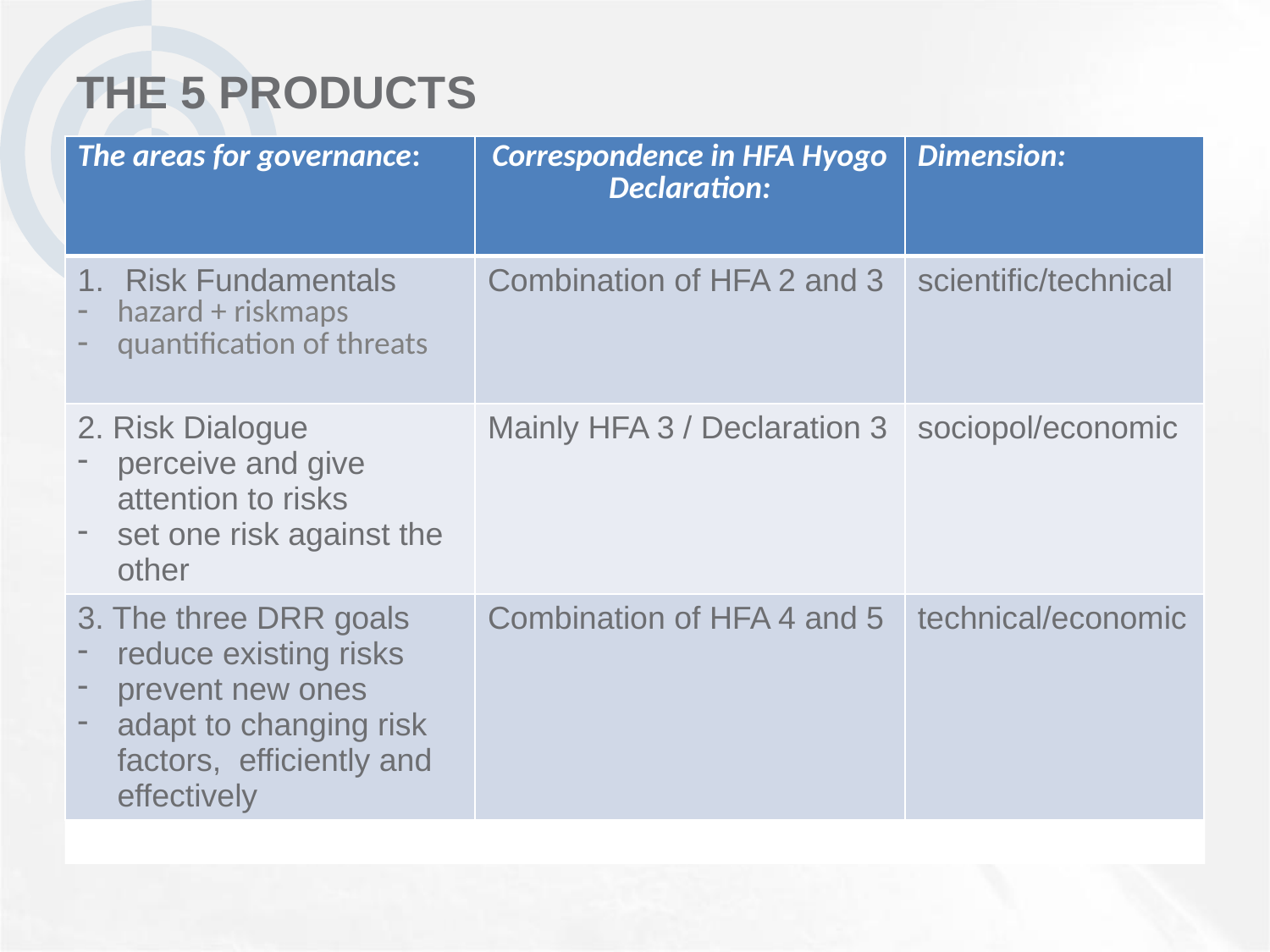

# The 5 products
| The areas for governance: | Correspondence in HFA Hyogo Declaration: | Dimension: |
| --- | --- | --- |
| Risk Fundamentals hazard + riskmaps quantification of threats | Combination of HFA 2 and 3 | scientific/technical |
| 2. Risk Dialogue perceive and give attention to risks set one risk against the other | Mainly HFA 3 / Declaration 3 | sociopol/economic |
| 3. The three DRR goals reduce existing risks prevent new ones adapt to changing risk factors, efficiently and effectively | Combination of HFA 4 and 5 | technical/economic |